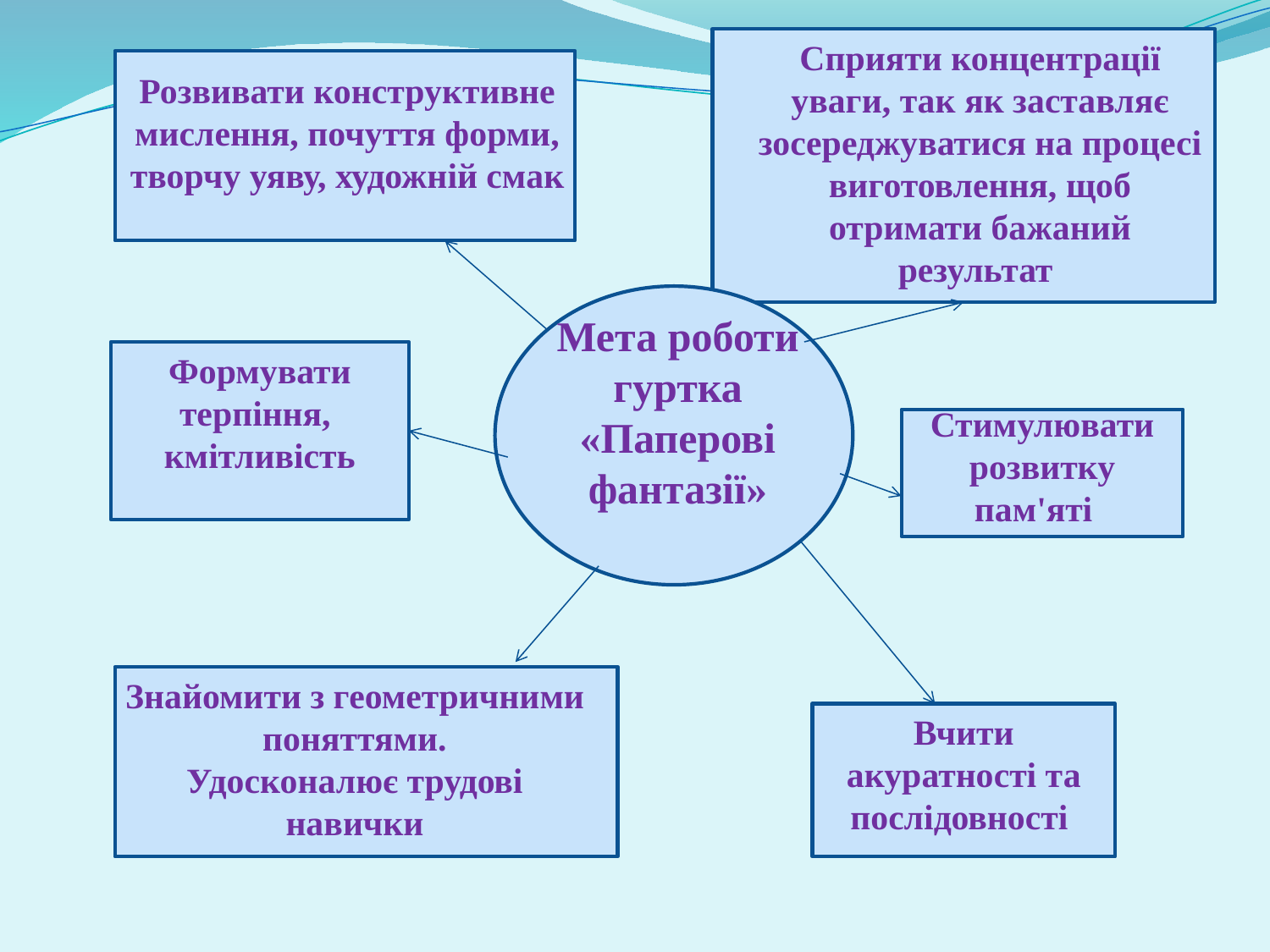

Сприяти концентрації уваги, так як заставляє зосереджуватися на процесі виготовлення, щоб отримати бажаний результат

Розвивати конструктивне мислення, почуття форми, творчу уяву, художній смак

Мета роботи гуртка «Паперові фантазії»

Формувати терпіння,
кмітливість

Стимулювати розвитку пам'яті

Знайомити з геометричними поняттями.
Удосконалює трудові навички

Вчити акуратності та послідовності